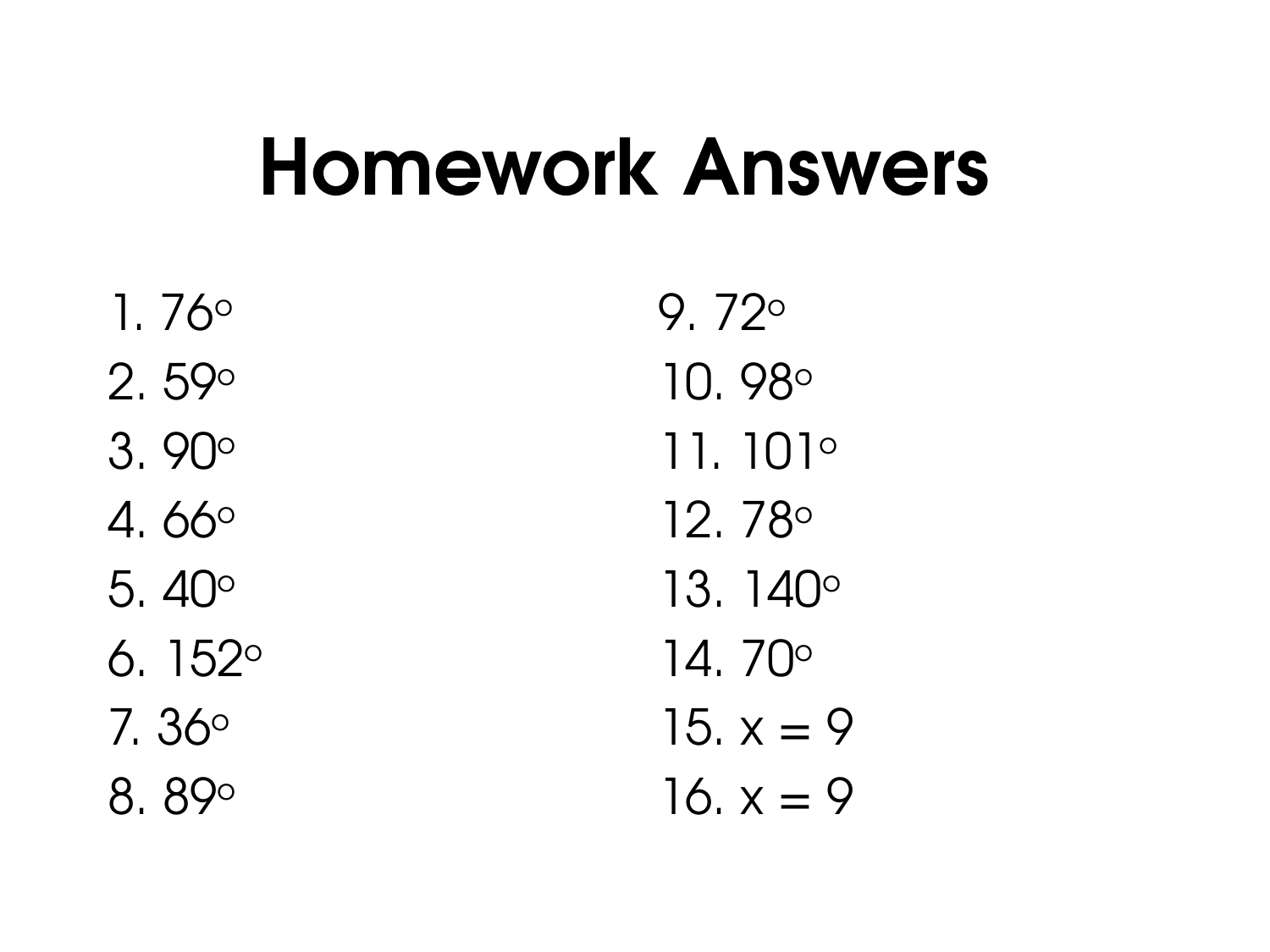

# Homework Answers
1. 76o
2. 59o
3. 90o
4. 66o
5. 40o
6. 152o
7. 36o
8. 89o

9. 72o
10. 98o
11. 101o
12. 78o
13. 140o
14. 70o
15. x = 9
16. x = 9